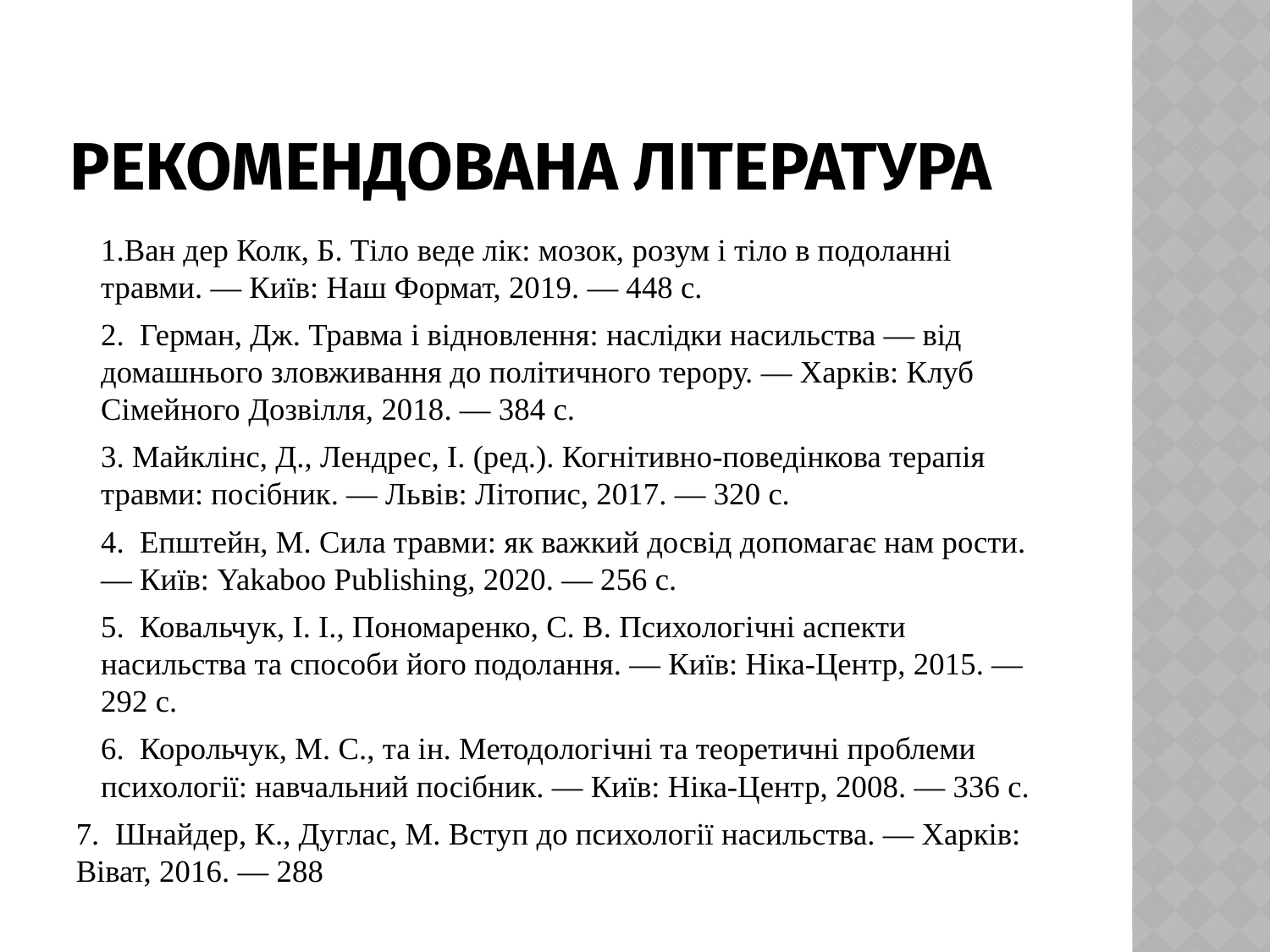

# Рекомендована література
1.Ван дер Колк, Б. Тіло веде лік: мозок, розум і тіло в подоланні травми. — Київ: Наш Формат, 2019. — 448 с.
2.  Герман, Дж. Травма і відновлення: наслідки насильства — від домашнього зловживання до політичного терору. — Харків: Клуб Сімейного Дозвілля, 2018. — 384 с.
3. Майклінс, Д., Лендрес, І. (ред.). Когнітивно-поведінкова терапія травми: посібник. — Львів: Літопис, 2017. — 320 с.
4.  Епштейн, М. Сила травми: як важкий досвід допомагає нам рости. — Київ: Yakaboo Publishing, 2020. — 256 с.
5.  Ковальчук, І. І., Пономаренко, С. В. Психологічні аспекти насильства та способи його подолання. — Київ: Ніка-Центр, 2015. — 292 с.
6.  Корольчук, М. С., та ін. Методологічні та теоретичні проблеми психології: навчальний посібник. — Київ: Ніка-Центр, 2008. — 336 с.
7.  Шнайдер, К., Дуглас, М. Вступ до психології насильства. — Харків: Віват, 2016. — 288